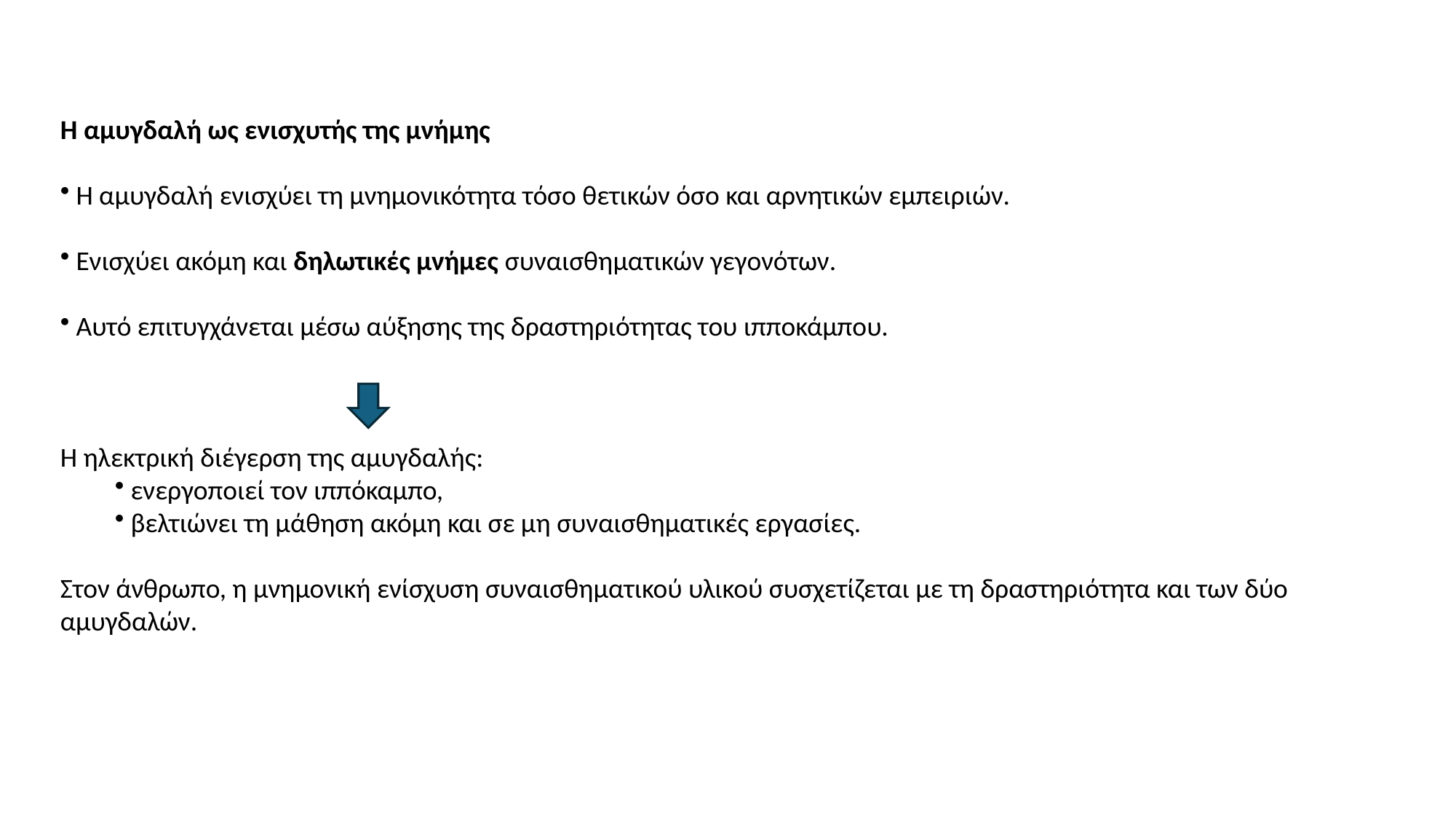

Η αμυγδαλή ως ενισχυτής της μνήμης

 Η αμυγδαλή ενισχύει τη μνημονικότητα τόσο θετικών όσο και αρνητικών εμπειριών.

 Ενισχύει ακόμη και δηλωτικές μνήμες συναισθηματικών γεγονότων.

 Αυτό επιτυγχάνεται μέσω αύξησης της δραστηριότητας του ιπποκάμπου.

Η ηλεκτρική διέγερση της αμυγδαλής:
 ενεργοποιεί τον ιππόκαμπο,
 βελτιώνει τη μάθηση ακόμη και σε μη συναισθηματικές εργασίες.

Στον άνθρωπο, η μνημονική ενίσχυση συναισθηματικού υλικού συσχετίζεται με τη δραστηριότητα και των δύο αμυγδαλών.